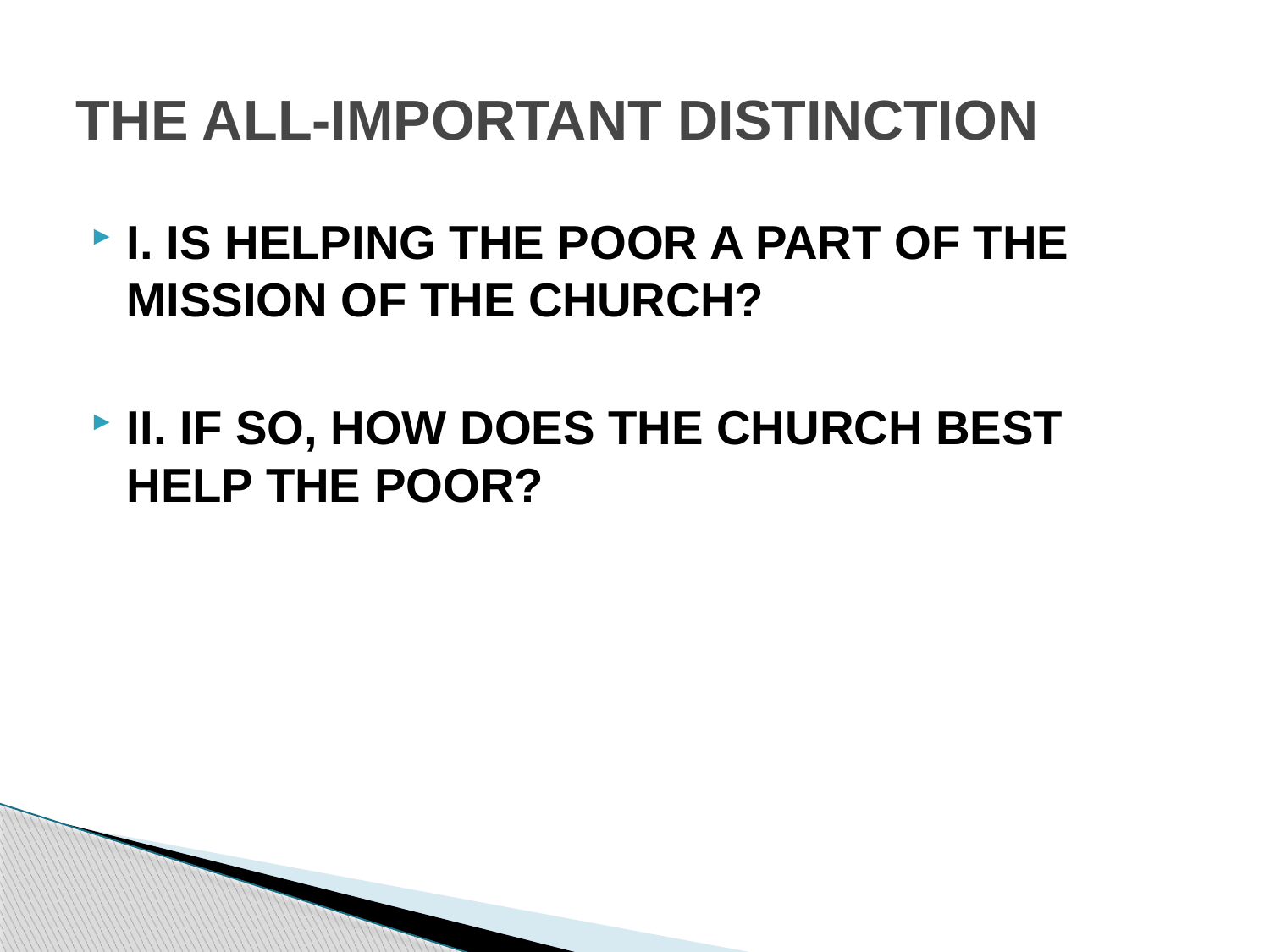

# THE ALL-IMPORTANT DISTINCTION
I. IS HELPING THE POOR A PART OF THE MISSION OF THE CHURCH?

II. IF SO, HOW DOES THE CHURCH BEST HELP THE POOR?